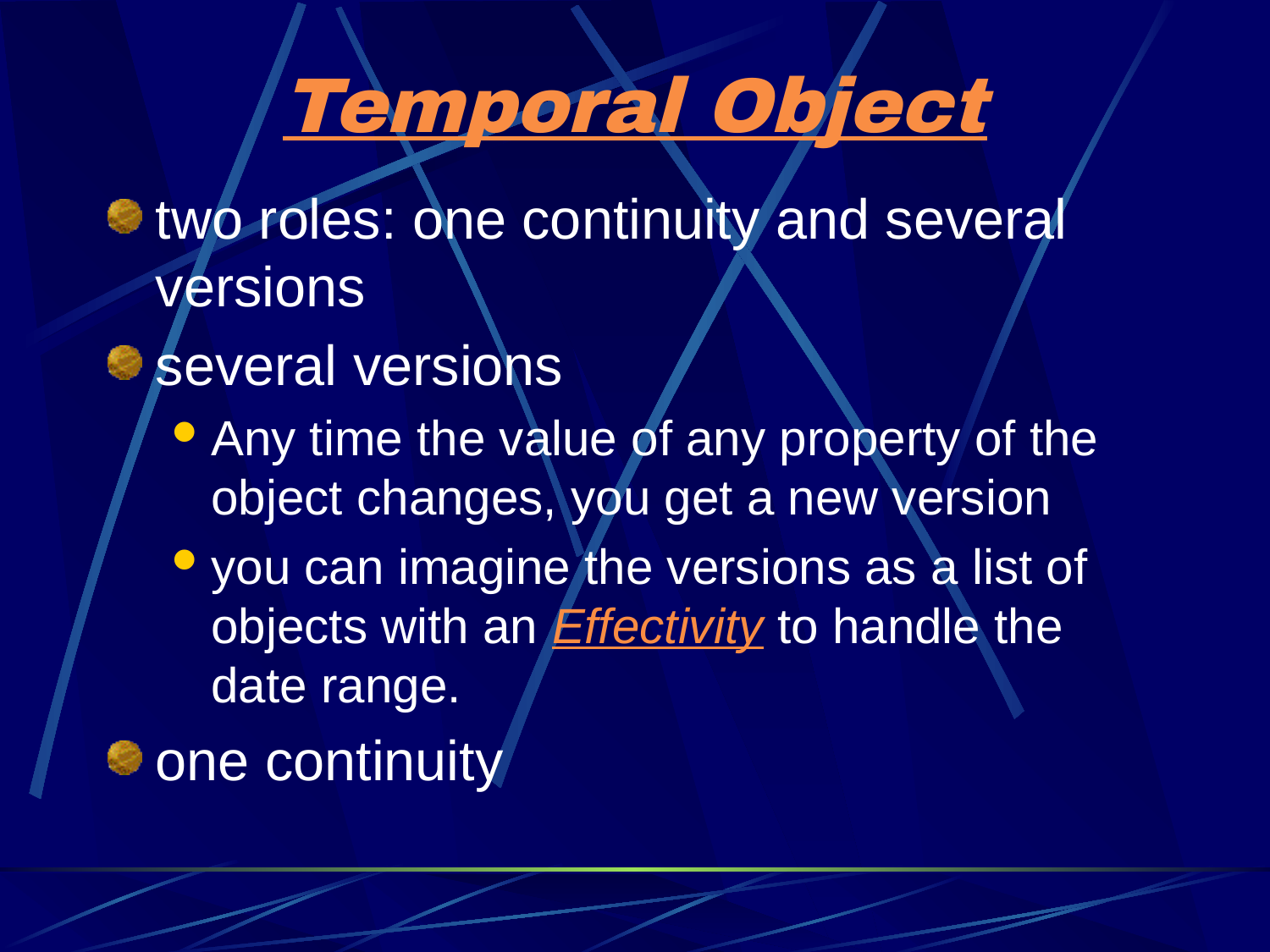

# Temporal Object
two roles: one continuity and several versions
several versions
Any time the value of any property of the object changes, you get a new version
you can imagine the versions as a list of objects with an Effectivity to handle the date range.
one continuity